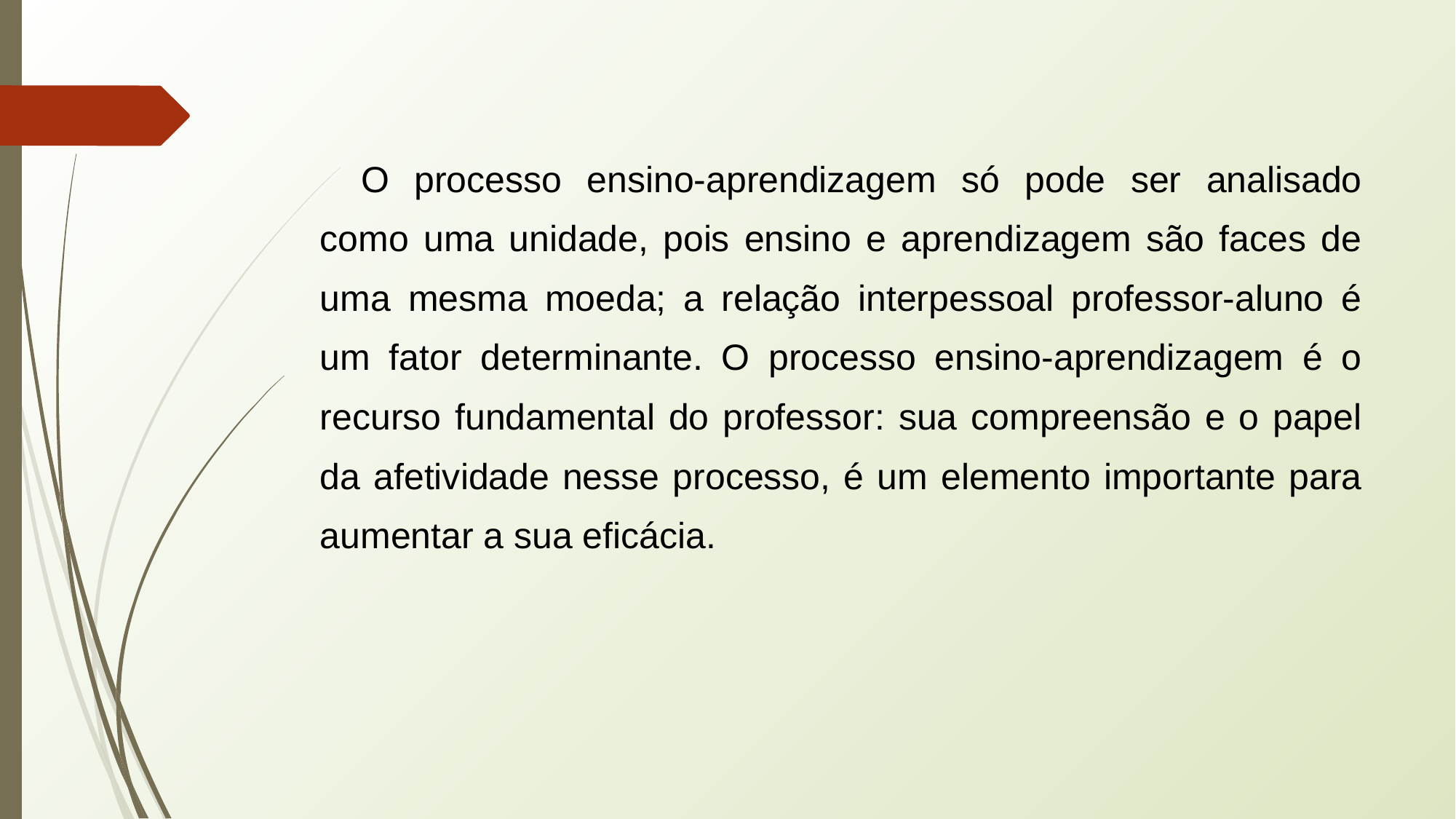

O processo ensino-aprendizagem só pode ser analisado como uma unidade, pois ensino e aprendizagem são faces de uma mesma moeda; a relação interpessoal professor-aluno é um fator determinante. O processo ensino-aprendizagem é o recurso fundamental do professor: sua compreensão e o papel da afetividade nesse processo, é um elemento importante para aumentar a sua eficácia.